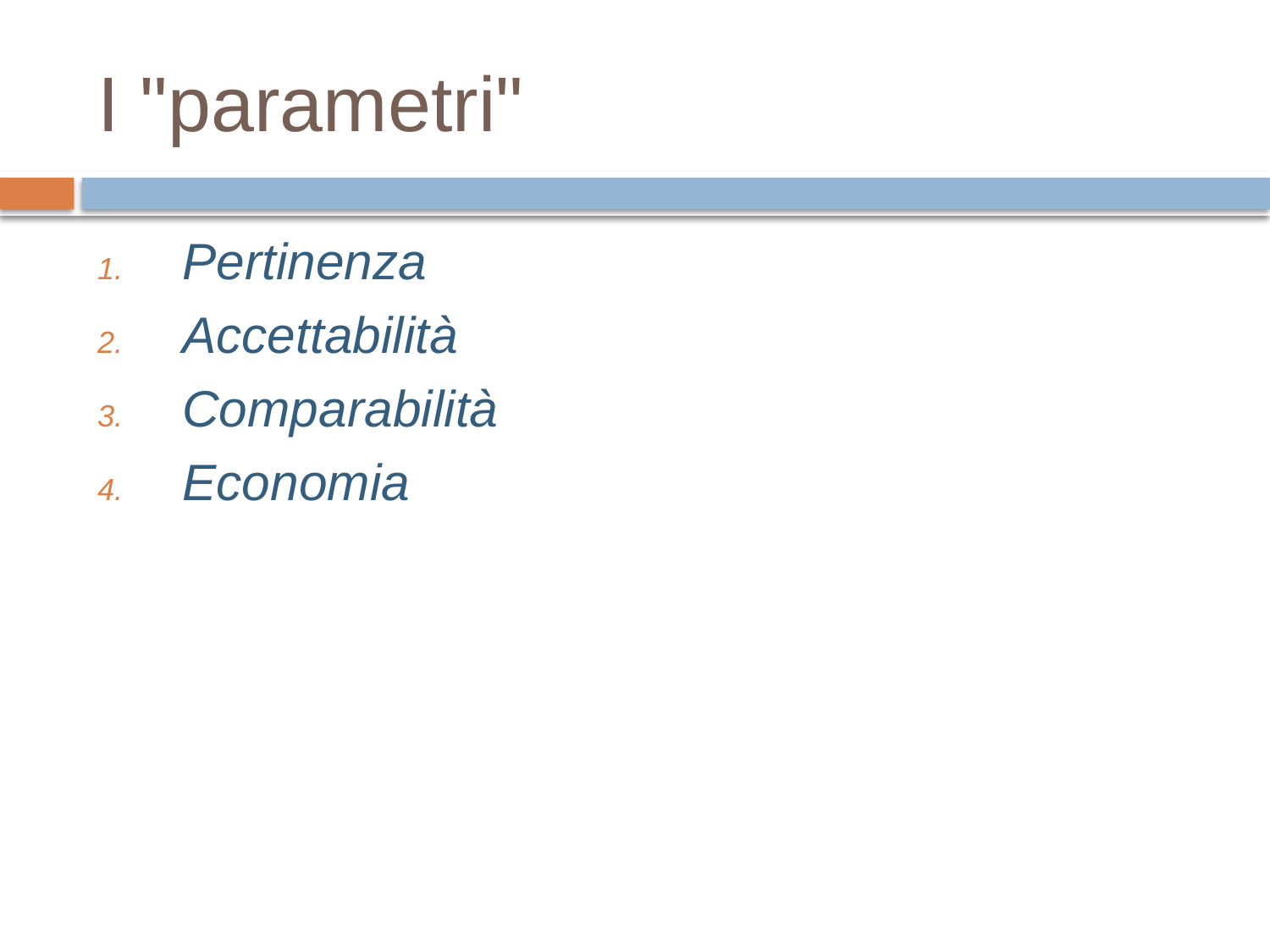

# I "parametri"
Pertinenza
Accettabilità
Comparabilità
Economia